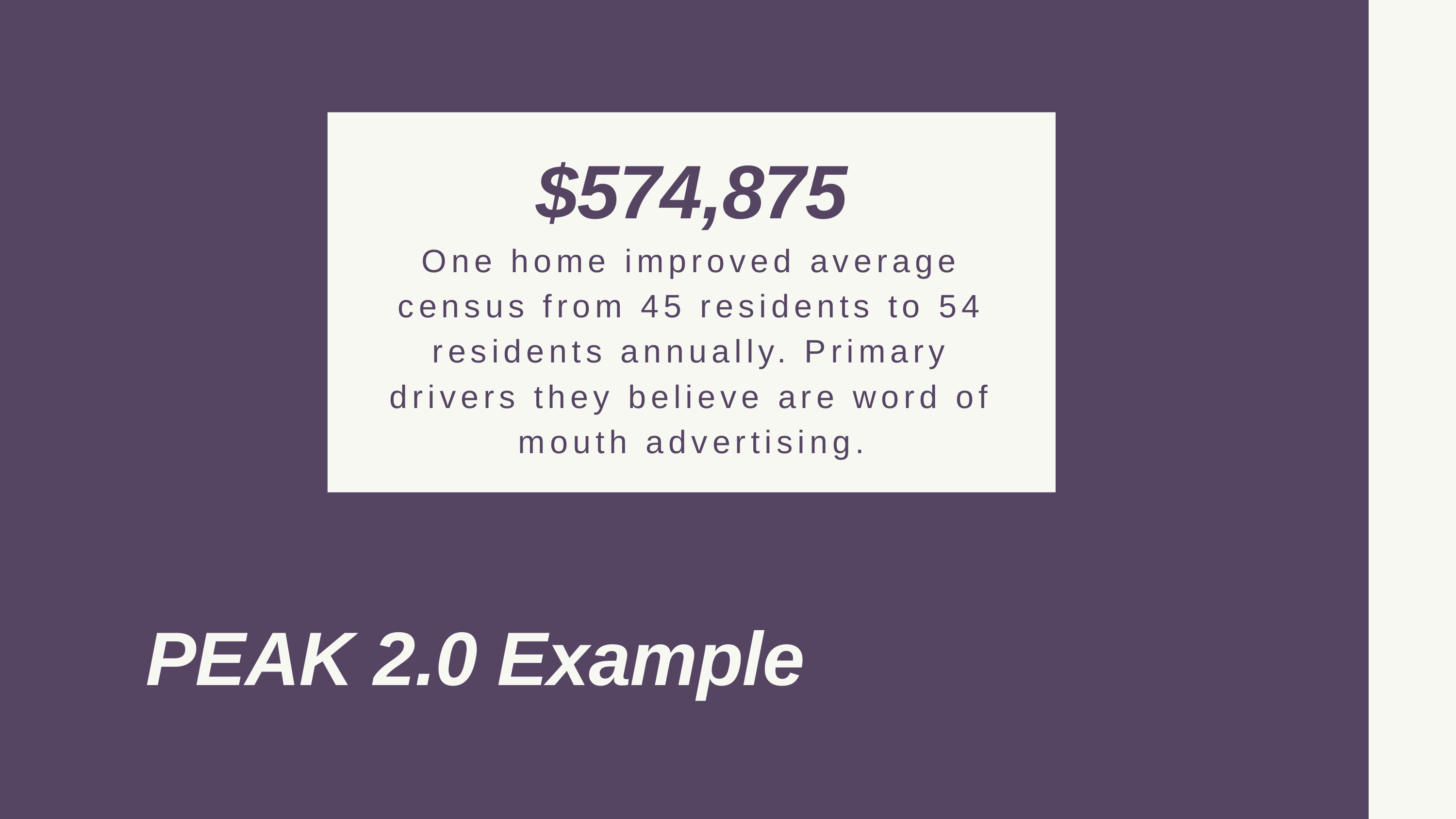

$574,875
One home improved average census from 45 residents to 54 residents annually. Primary drivers they believe are word of mouth advertising.
PEAK 2.0 Example